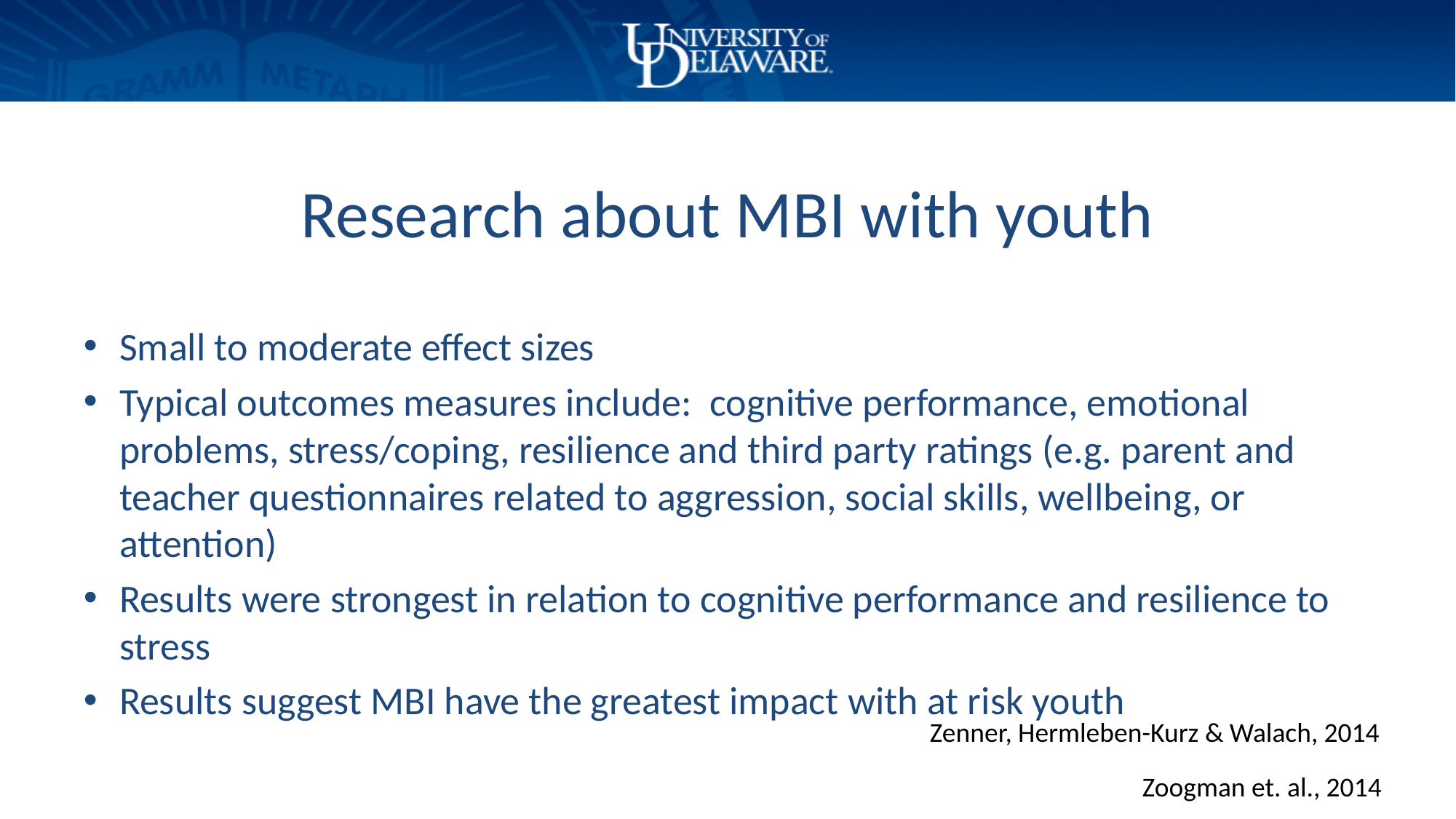

# Research about MBI with youth
Small to moderate effect sizes
Typical outcomes measures include:  cognitive performance, emotional problems, stress/coping, resilience and third party ratings (e.g. parent and teacher questionnaires related to aggression, social skills, wellbeing, or attention)
Results were strongest in relation to cognitive performance and resilience to stress
Results suggest MBI have the greatest impact with at risk youth
Zenner, Hermleben-Kurz & Walach, 2014
Zoogman et. al., 2014